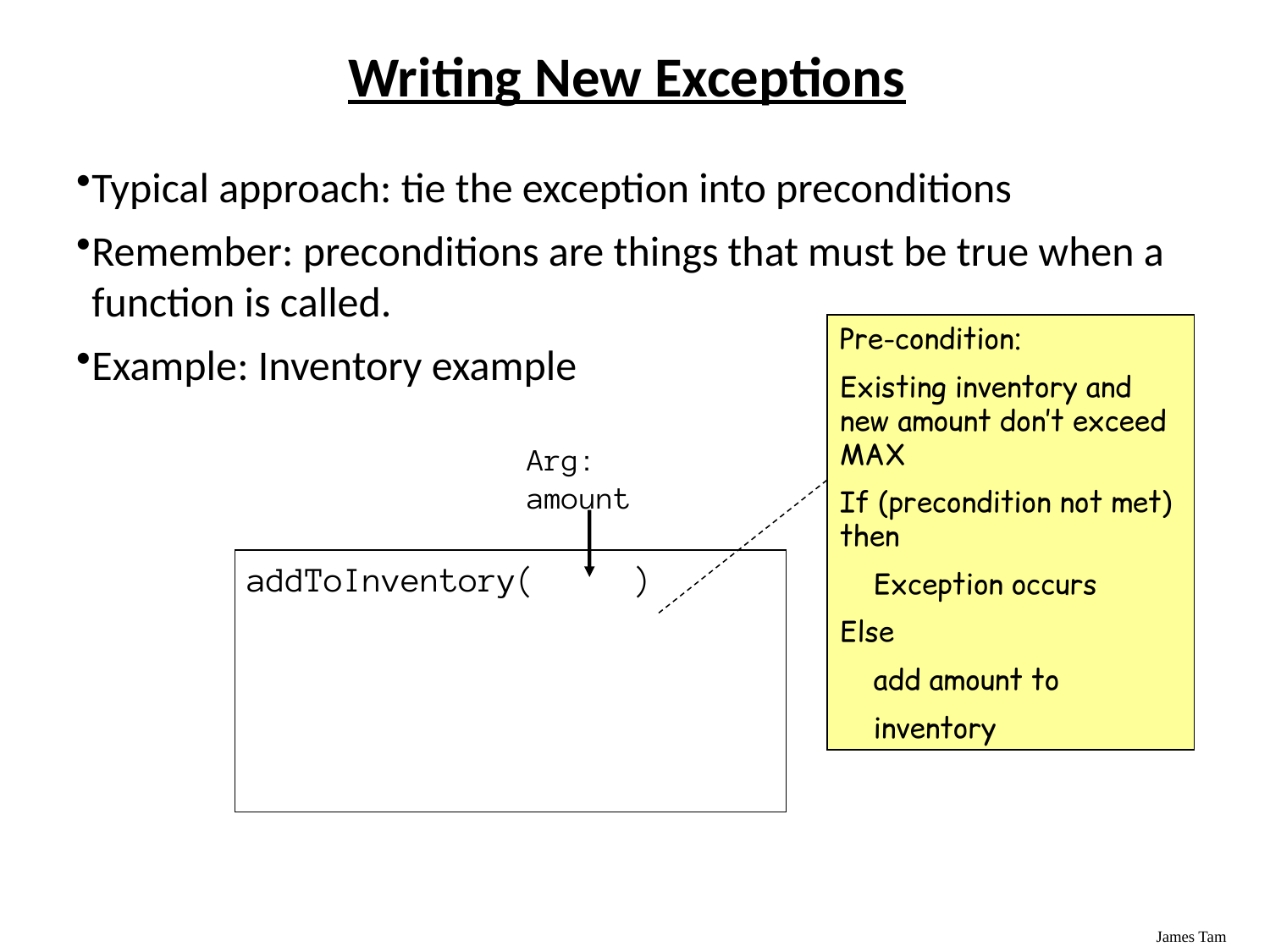

# Writing New Exceptions
Typical approach: tie the exception into preconditions
Remember: preconditions are things that must be true when a function is called.
Example: Inventory example
Pre-condition:
Existing inventory and new amount don’t exceed MAX
If (precondition not met) then
    Exception occurs
Else
    add amount to
    inventory

Arg: amount

addToInventory(     )